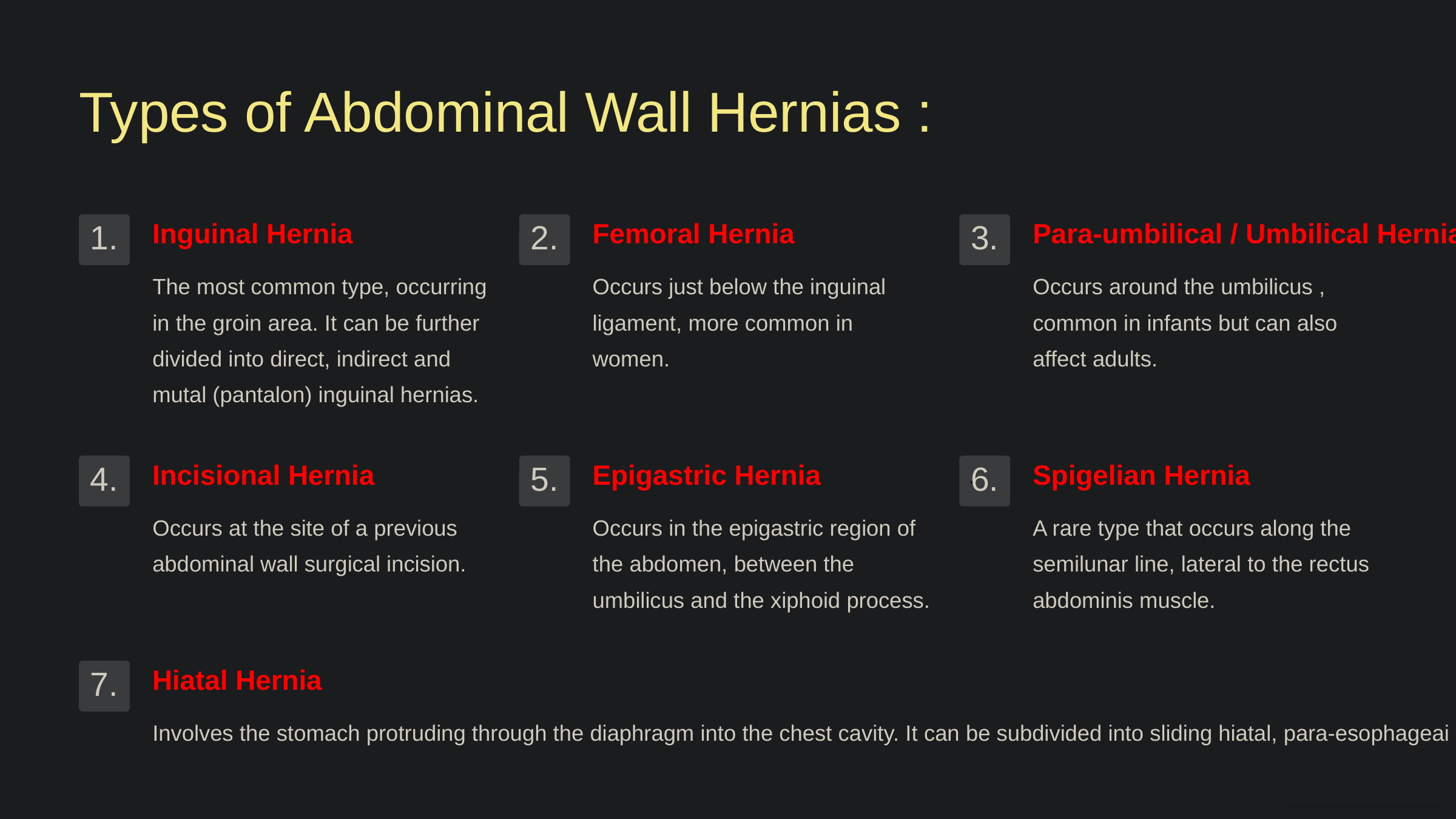

Types of Abdominal Wall Hernias :

Inguinal Hernia

Femoral Hernia

Para-umbilical / Umbilical Hernia
1.
2.
3.
The most common type, occurring in the groin area. It can be further divided into direct, indirect and mutal (pantalon) inguinal hernias.
Occurs just below the inguinal ligament, more common in women.
Occurs around the umbilicus , common in infants but can also affect adults.

Incisional Hernia

Epigastric Hernia
.
Spigelian Hernia
4.
5.
6.
Occurs at the site of a previous abdominal wall surgical incision.
Occurs in the epigastric region of the abdomen, between the umbilicus and the xiphoid process.
A rare type that occurs along the semilunar line, lateral to the rectus abdominis muscle.

Hiatal Hernia
7.
Involves the stomach protruding through the diaphragm into the chest cavity. It can be subdivided into sliding hiatal, para-esophageai or mixed one.